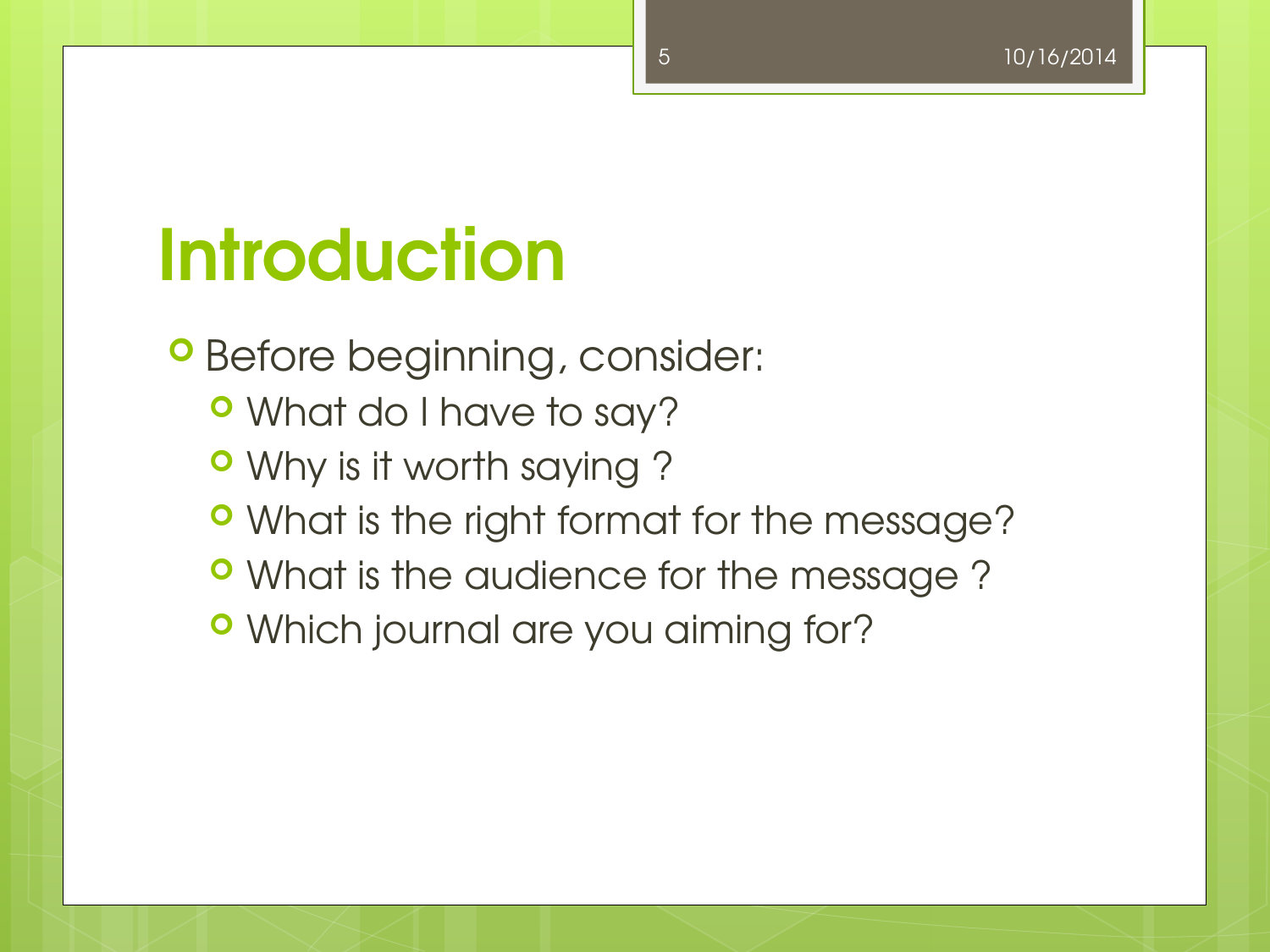

5
10/16/2014
# Introduction
Before beginning, consider:
What do I have to say?
Why is it worth saying ?
What is the right format for the message?
What is the audience for the message ?
Which journal are you aiming for?